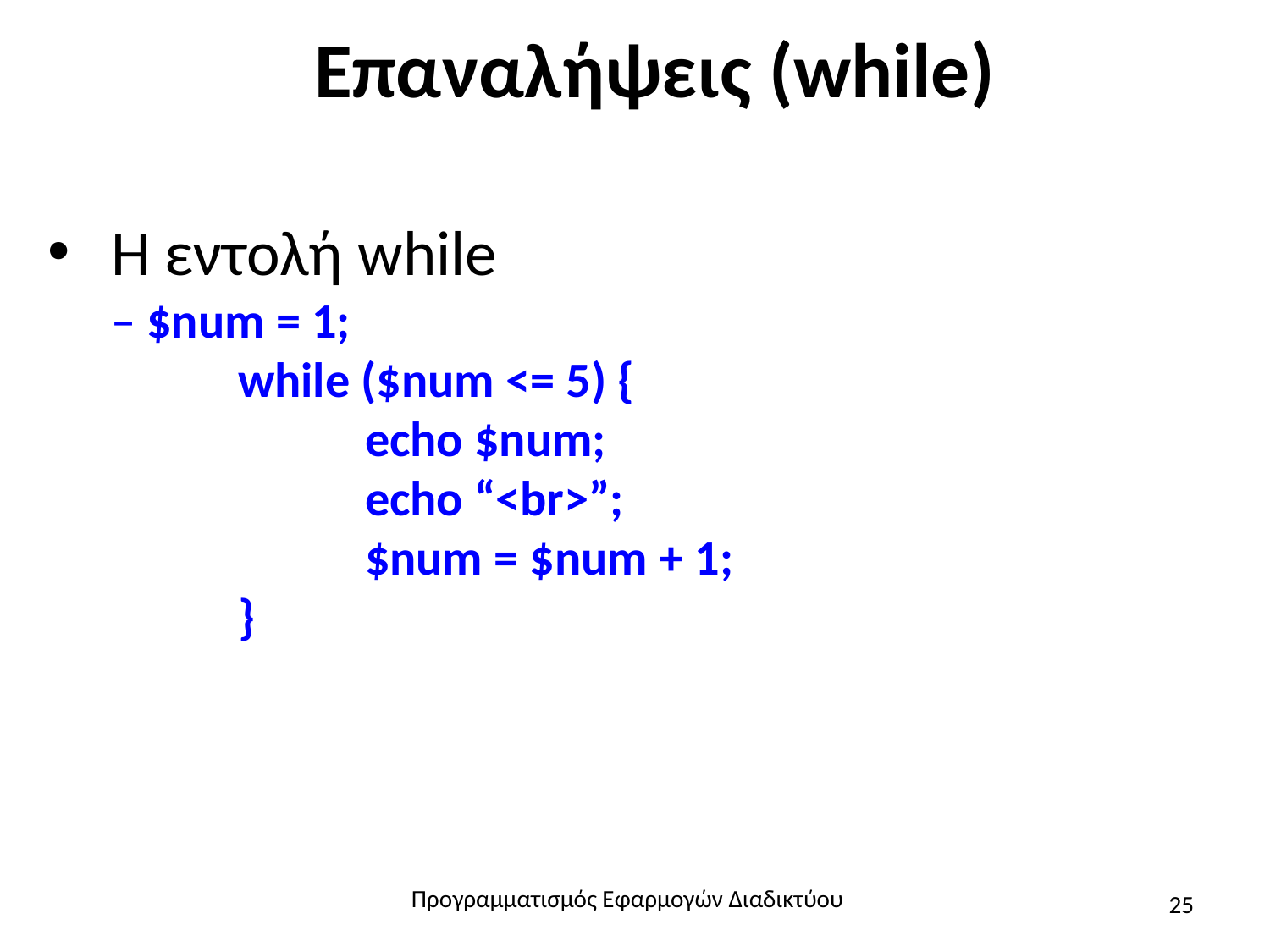

# Επαναλήψεις (while)
Η εντολή while
– $num = 1;
	while ($num <= 5) {
		echo $num;
		echo “<br>”;
		$num = $num + 1;
	}
Προγραμματισμός Εφαρμογών Διαδικτύου
25